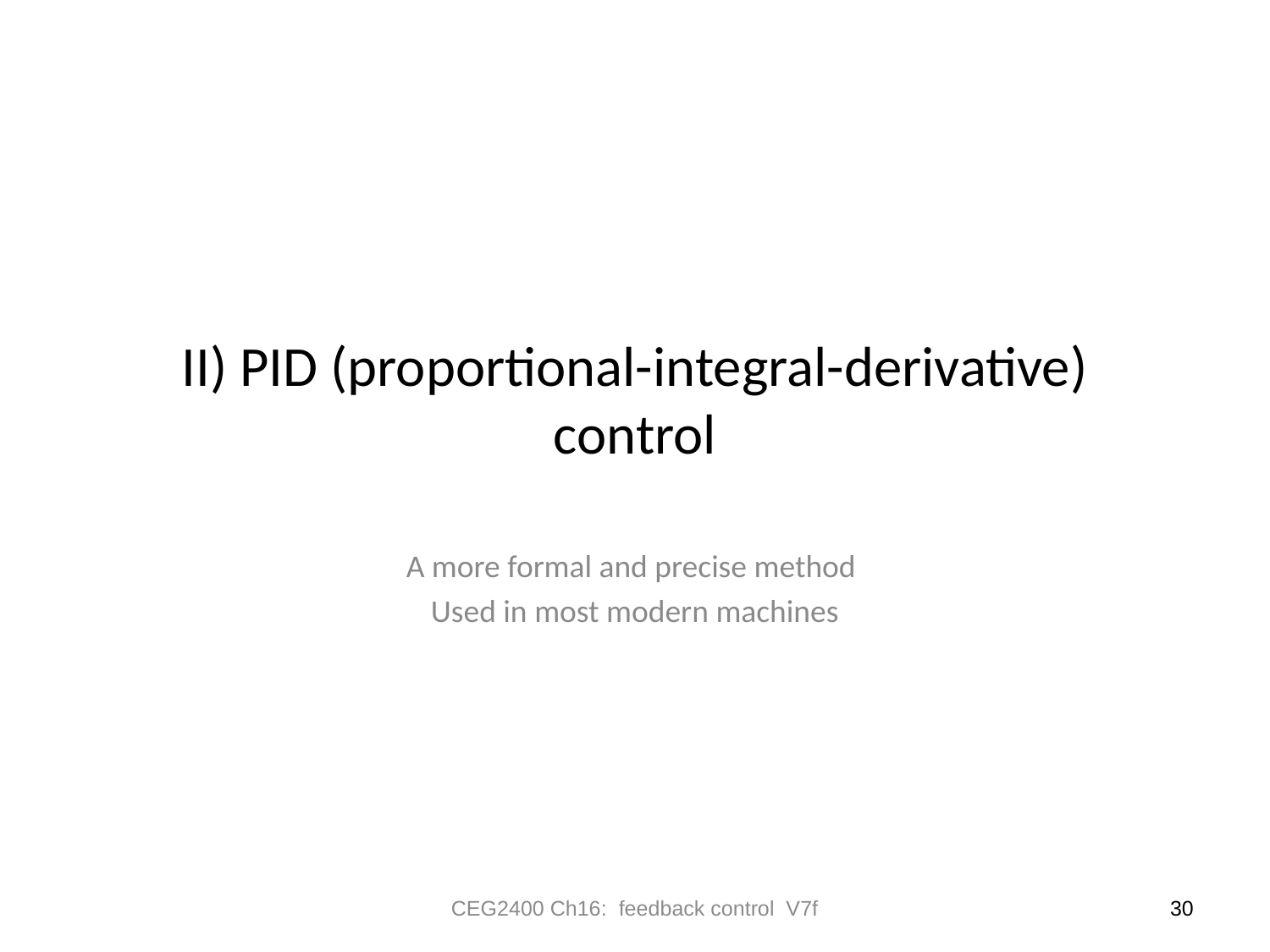

# II) PID (proportional-integral-derivative) control
A more formal and precise method
Used in most modern machines
CEG2400 Ch16:  feedback control  V7f
30